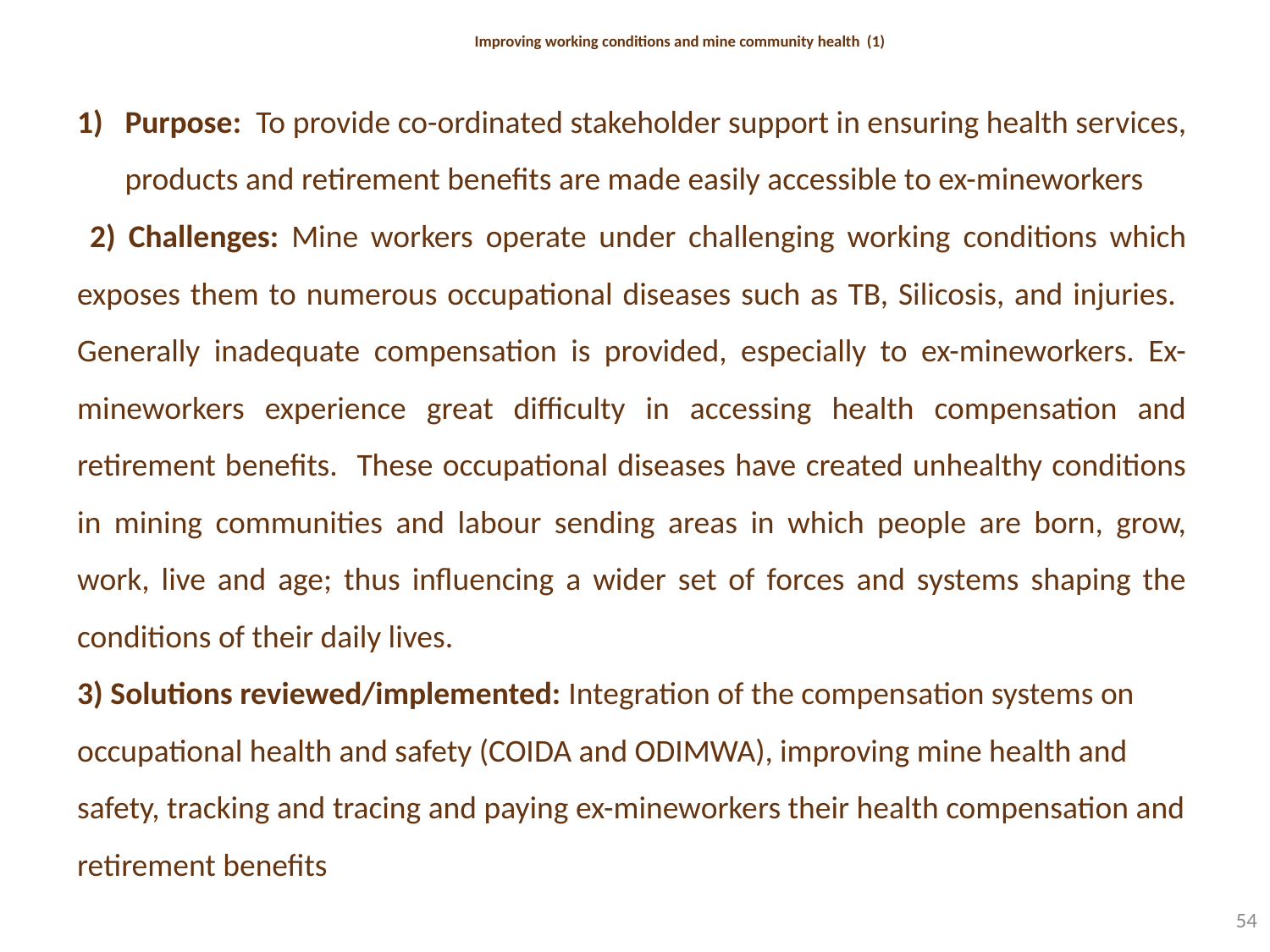

# Improving working conditions and mine community health  (1)
Purpose:  To provide co-ordinated stakeholder support in ensuring health services, products and retirement benefits are made easily accessible to ex-mineworkers
 2) Challenges: Mine workers operate under challenging working conditions which exposes them to numerous occupational diseases such as TB, Silicosis, and injuries.  Generally inadequate compensation is provided, especially to ex-mineworkers. Ex- mineworkers experience great difficulty in accessing health compensation and retirement benefits.  These occupational diseases have created unhealthy conditions in mining communities and labour sending areas in which people are born, grow, work, live and age; thus influencing a wider set of forces and systems shaping the conditions of their daily lives.
3) Solutions reviewed/implemented: Integration of the compensation systems on occupational health and safety (COIDA and ODIMWA), improving mine health and safety, tracking and tracing and paying ex-mineworkers their health compensation and retirement benefits

54